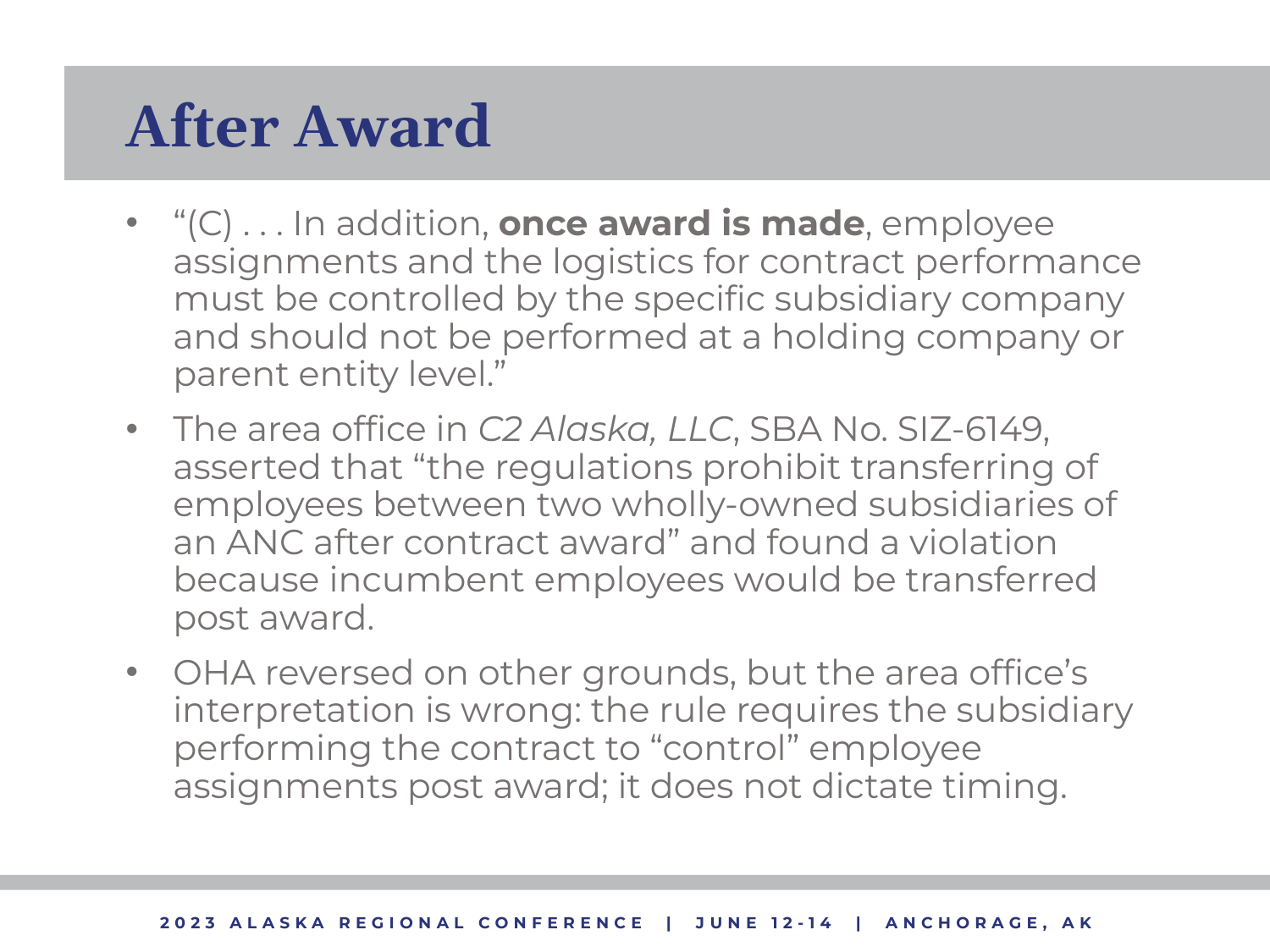

After Award
“(C) . . . In addition, once award is made, employee assignments and the logistics for contract performance must be controlled by the specific subsidiary company and should not be performed at a holding company or parent entity level.”
The area office in C2 Alaska, LLC, SBA No. SIZ-6149, asserted that “the regulations prohibit transferring of employees between two wholly-owned subsidiaries of an ANC after contract award” and found a violation because incumbent employees would be transferred post award.
OHA reversed on other grounds, but the area office’s interpretation is wrong: the rule requires the subsidiary performing the contract to “control” employee assignments post award; it does not dictate timing.